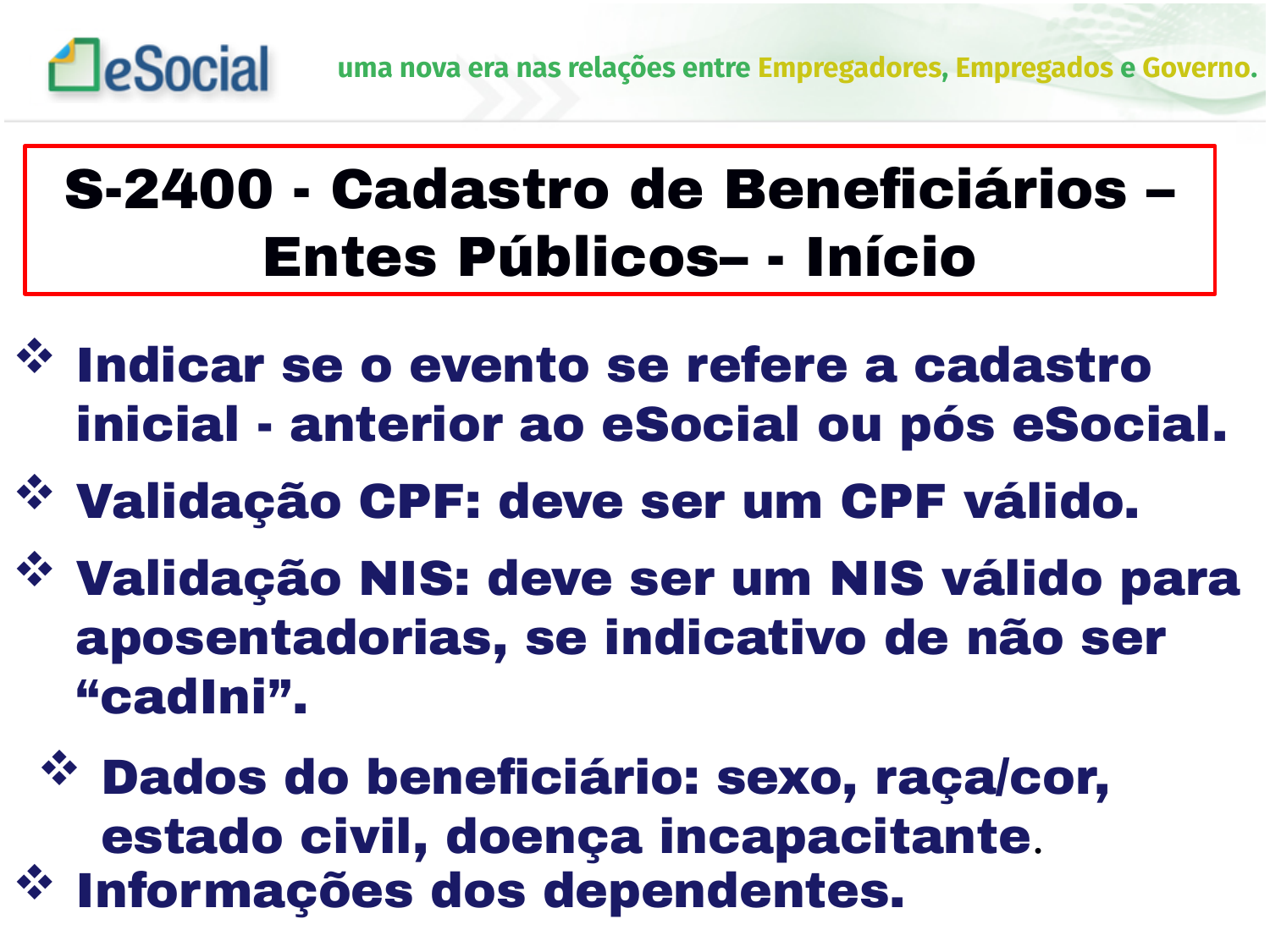

S-2400 - Cadastro de Beneficiários – Entes Públicos– - Início
Indicar se o evento se refere a cadastro inicial - anterior ao eSocial ou pós eSocial.
Validação CPF: deve ser um CPF válido.
Validação NIS: deve ser um NIS válido para aposentadorias, se indicativo de não ser “cadIni”.
Dados do beneficiário: sexo, raça/cor, estado civil, doença incapacitante.
Informações dos dependentes.